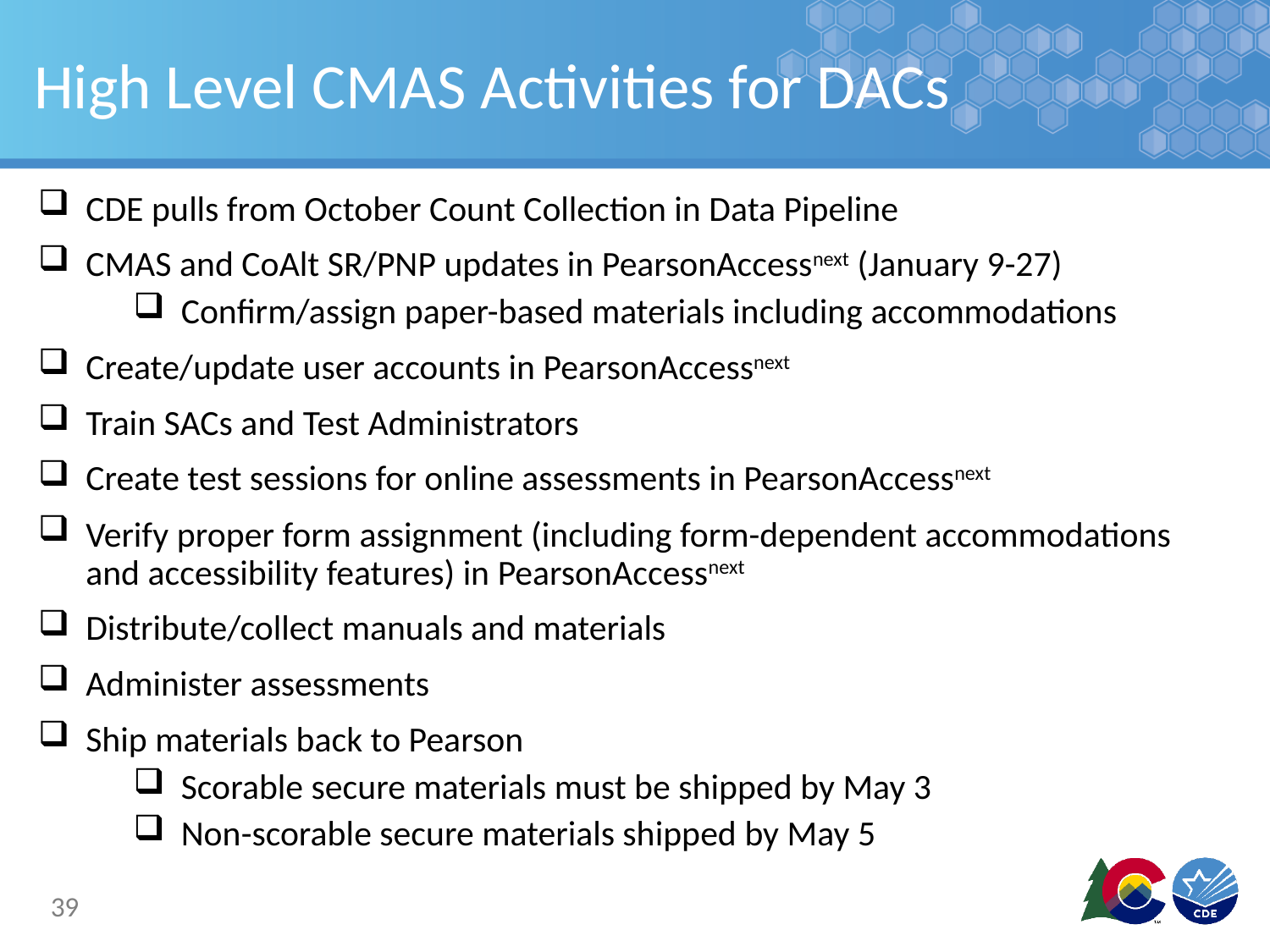

# High Level CMAS Activities for DACs
CDE pulls from October Count Collection in Data Pipeline
CMAS and CoAlt SR/PNP updates in PearsonAccessnext (January 9-27)
Confirm/assign paper-based materials including accommodations
Create/update user accounts in PearsonAccessnext
Train SACs and Test Administrators
Create test sessions for online assessments in PearsonAccessnext
Verify proper form assignment (including form-dependent accommodations and accessibility features) in PearsonAccessnext
Distribute/collect manuals and materials
Administer assessments
Ship materials back to Pearson
Scorable secure materials must be shipped by May 3
Non-scorable secure materials shipped by May 5
39